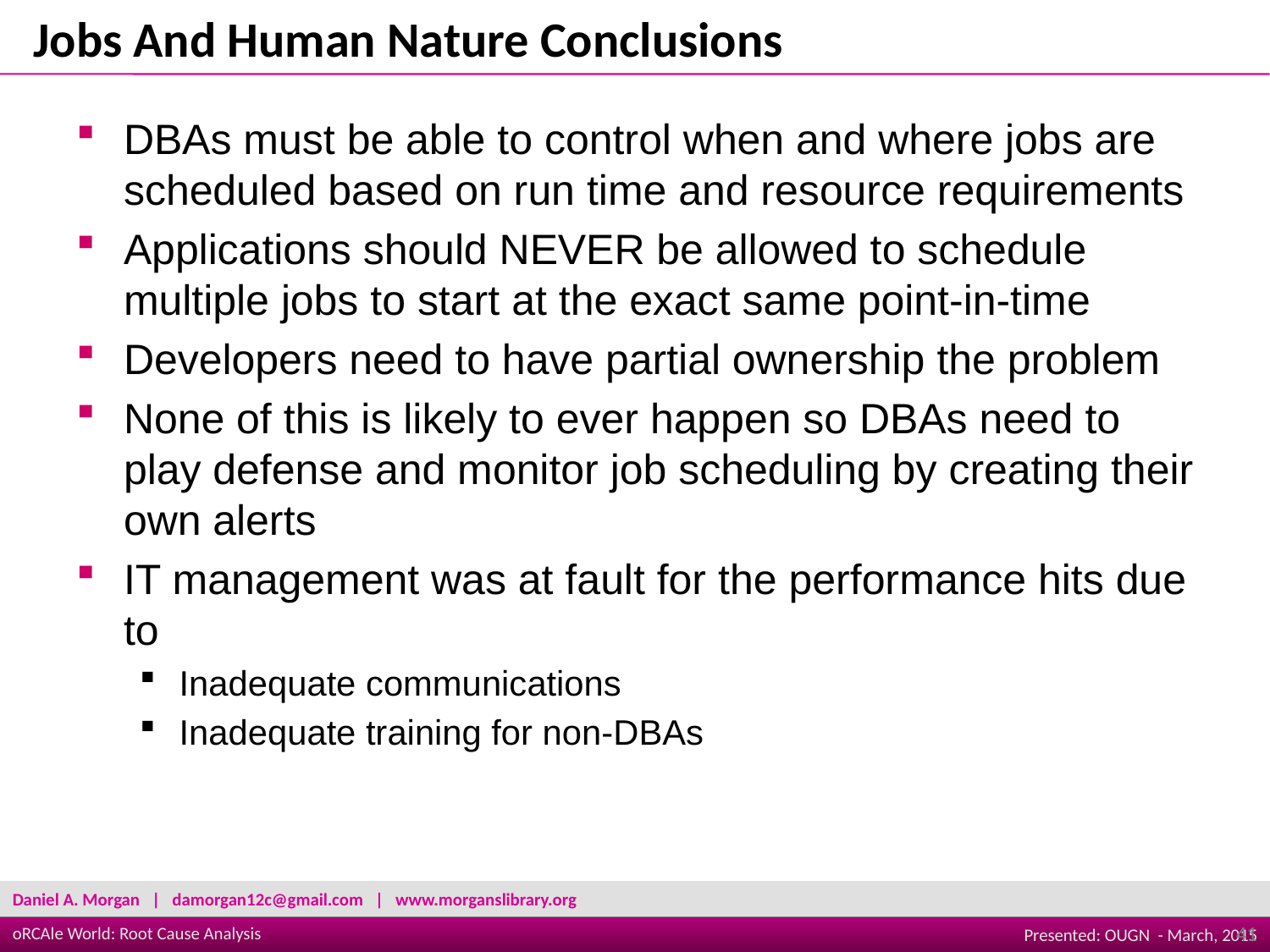

Jobs And Human Nature Conclusions
DBAs must be able to control when and where jobs are scheduled based on run time and resource requirements
Applications should NEVER be allowed to schedule multiple jobs to start at the exact same point-in-time
Developers need to have partial ownership the problem
None of this is likely to ever happen so DBAs need to play defense and monitor job scheduling by creating their own alerts
IT management was at fault for the performance hits due to
Inadequate communications
Inadequate training for non-DBAs